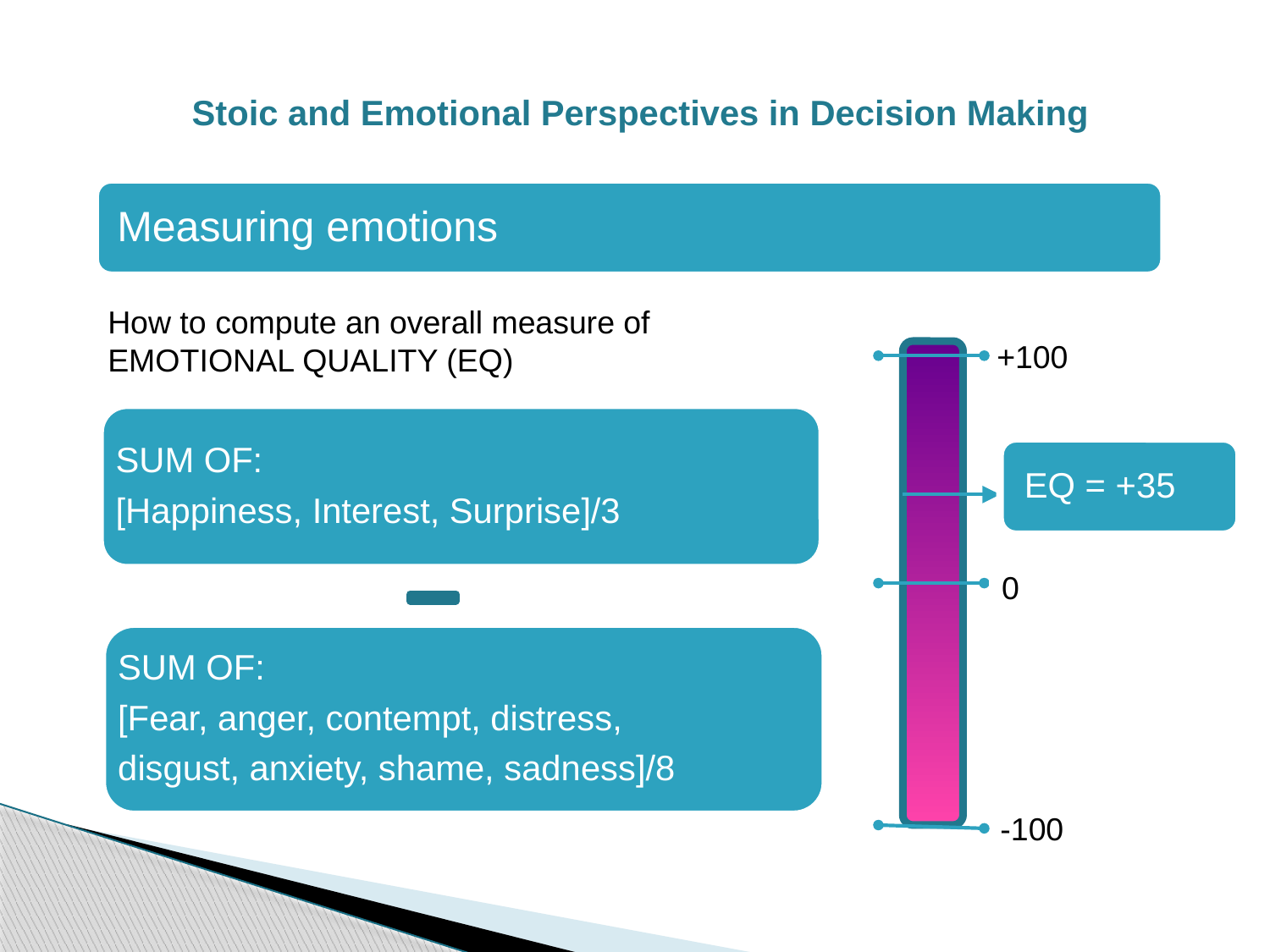

Stoic and Emotional Perspectives in Decision Making
Measuring emotions
How to compute an overall measure of EMOTIONAL QUALITY (EQ)
+100

SUM OF:
[Happiness, Interest, Surprise]/3

EQ = +35
0

SUM OF:
[Fear, anger, contempt, distress,
disgust, anxiety, shame, sadness]/8
-100